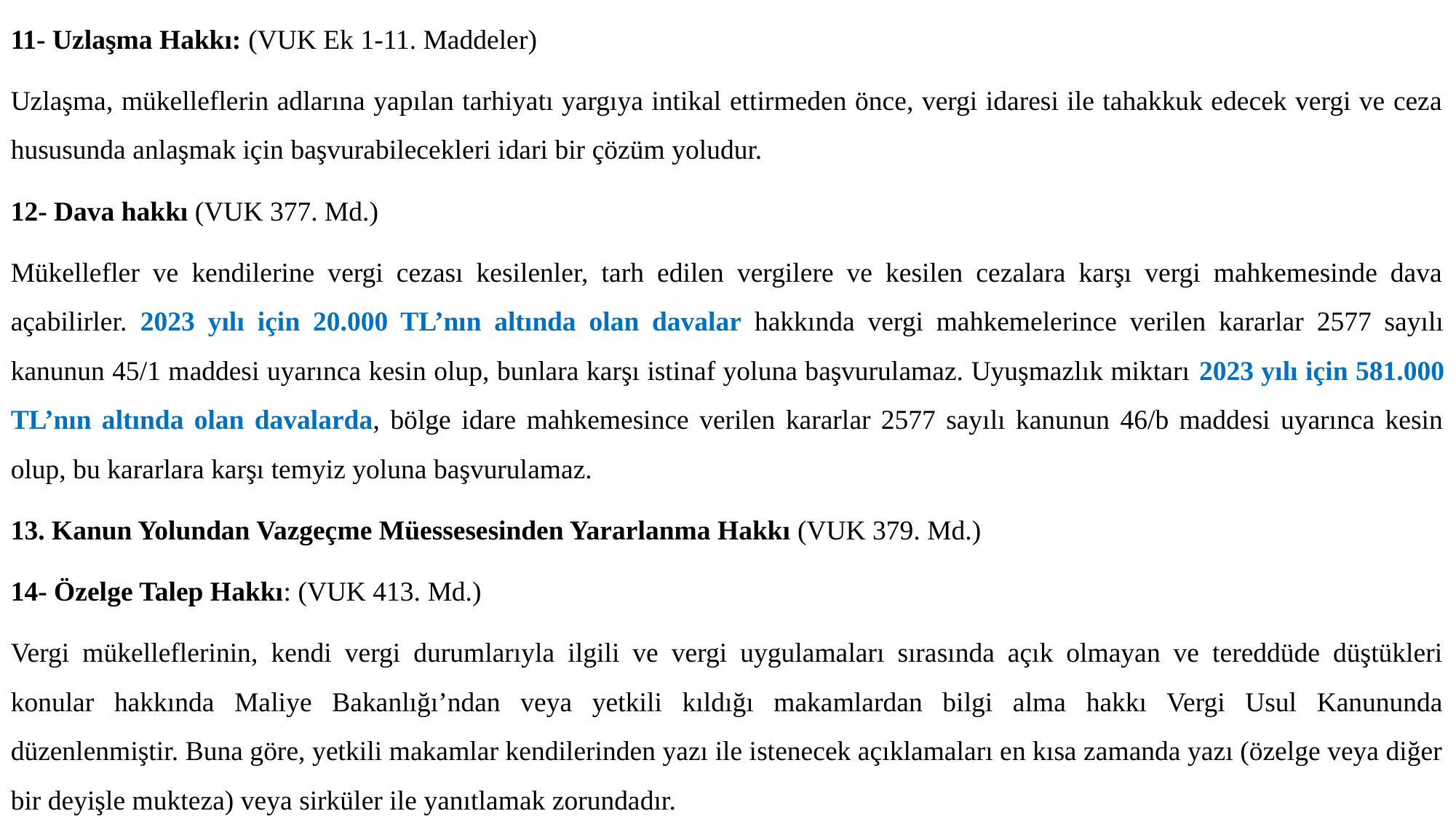

11- Uzlaşma Hakkı: (VUK Ek 1-11. Maddeler)
Uzlaşma, mükelleflerin adlarına yapılan tarhiyatı yargıya intikal ettirmeden önce, vergi idaresi ile tahakkuk edecek vergi ve ceza hususunda anlaşmak için başvurabilecekleri idari bir çözüm yoludur.
12- Dava hakkı (VUK 377. Md.)
Mükellefler ve kendilerine vergi cezası kesilenler, tarh edilen vergilere ve kesilen cezalara karşı vergi mahkemesinde dava açabilirler. 2023 yılı için 20.000 TL’nın altında olan davalar hakkında vergi mahkemelerince verilen kararlar 2577 sayılı kanunun 45/1 maddesi uyarınca kesin olup, bunlara karşı istinaf yoluna başvurulamaz. Uyuşmazlık miktarı 2023 yılı için 581.000 TL’nın altında olan davalarda, bölge idare mahkemesince verilen kararlar 2577 sayılı kanunun 46/b maddesi uyarınca kesin olup, bu kararlara karşı temyiz yoluna başvurulamaz.
13. Kanun Yolundan Vazgeçme Müessesesinden Yararlanma Hakkı (VUK 379. Md.)
14- Özelge Talep Hakkı: (VUK 413. Md.)
Vergi mükelleflerinin, kendi vergi durumlarıyla ilgili ve vergi uygulamaları sırasında açık olmayan ve tereddüde düştükleri konular hakkında Maliye Bakanlığı’ndan veya yetkili kıldığı makamlardan bilgi alma hakkı Vergi Usul Kanununda düzenlenmiştir. Buna göre, yetkili makamlar kendilerinden yazı ile istenecek açıklamaları en kısa zamanda yazı (özelge veya diğer bir deyişle mukteza) veya sirküler ile yanıtlamak zorundadır.